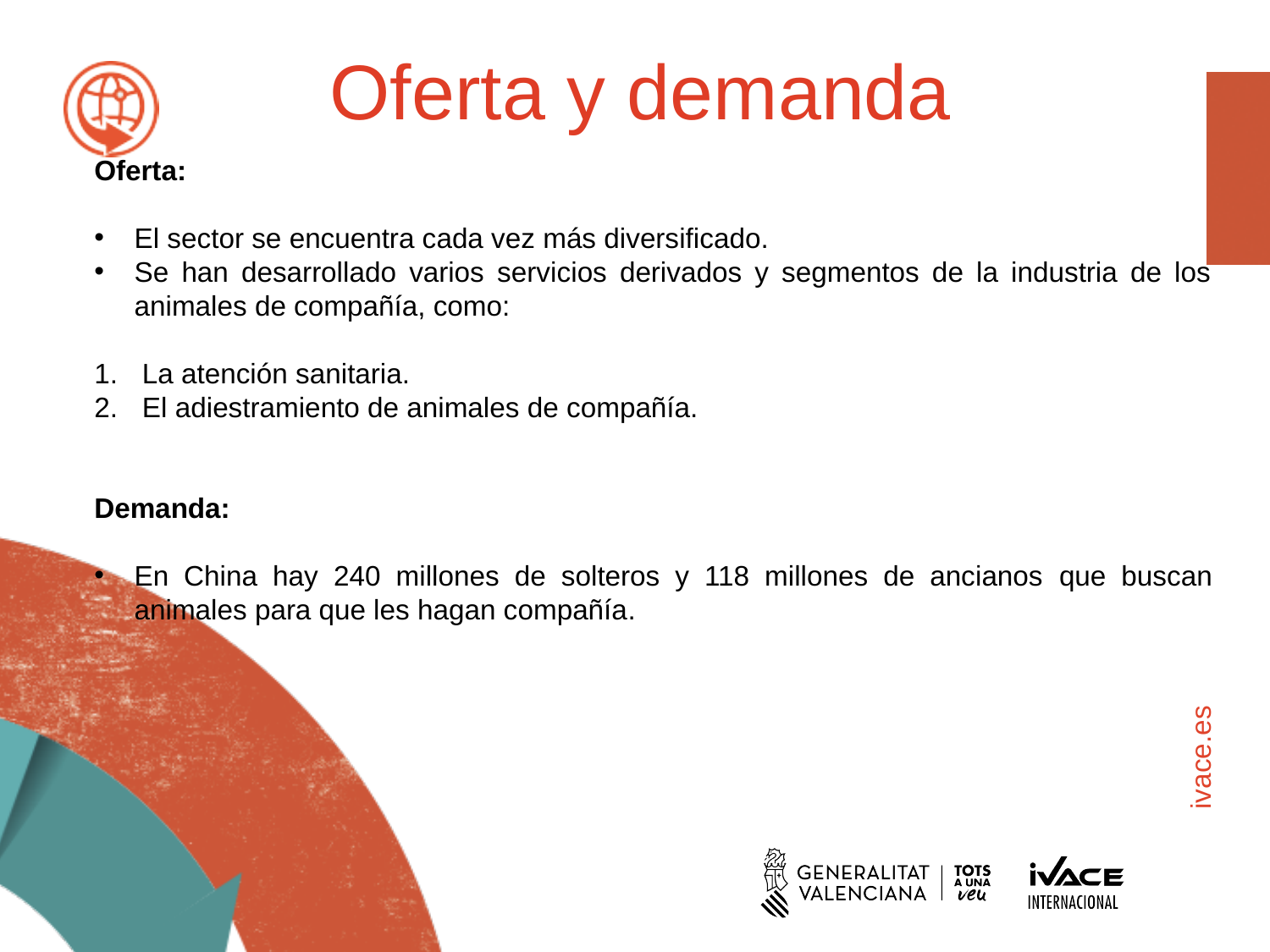

Oferta y demanda
Oferta:

El sector se encuentra cada vez más diversificado.
Se han desarrollado varios servicios derivados y segmentos de la industria de los animales de compañía, como:

La atención sanitaria.
El adiestramiento de animales de compañía.

Demanda:

En China hay 240 millones de solteros y 118 millones de ancianos que buscan animales para que les hagan compañía.